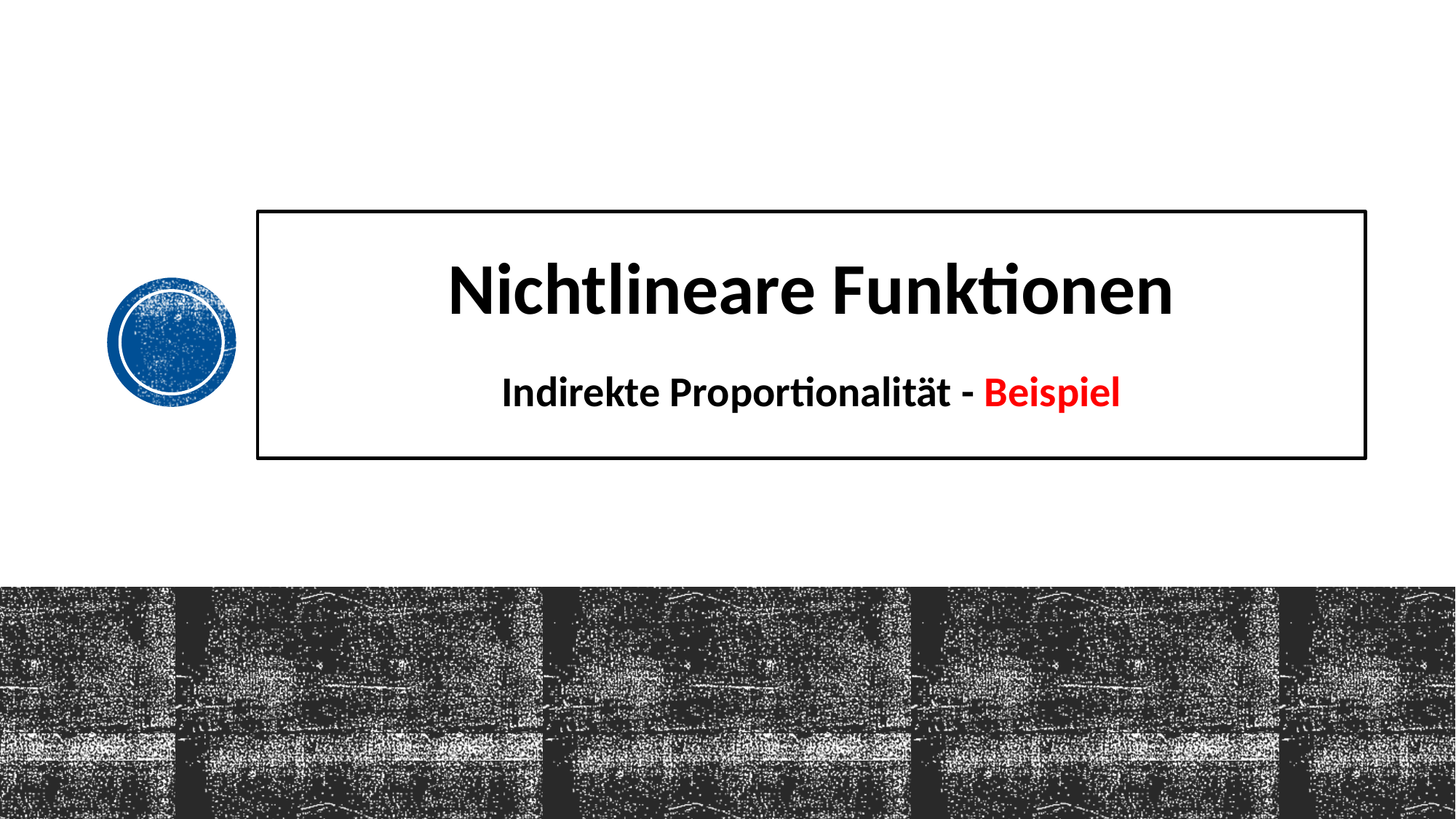

# Nichtlineare Funktionen Indirekte Proportionalität - Beispiel